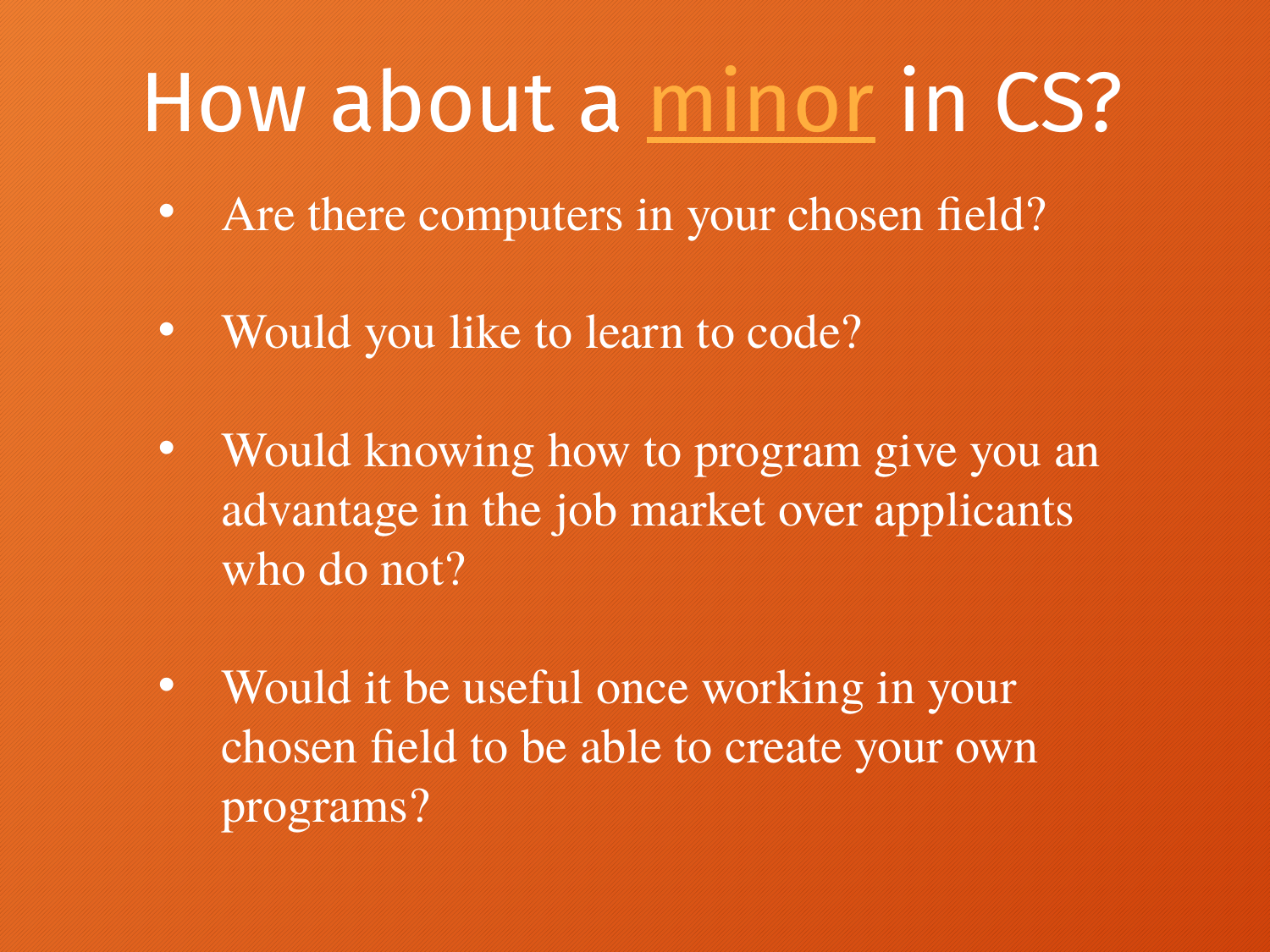

# How about a minor in CS?
Are there computers in your chosen field?

Would you like to learn to code?

Would knowing how to program give you an advantage in the job market over applicants who do not?

Would it be useful once working in your chosen field to be able to create your own programs?